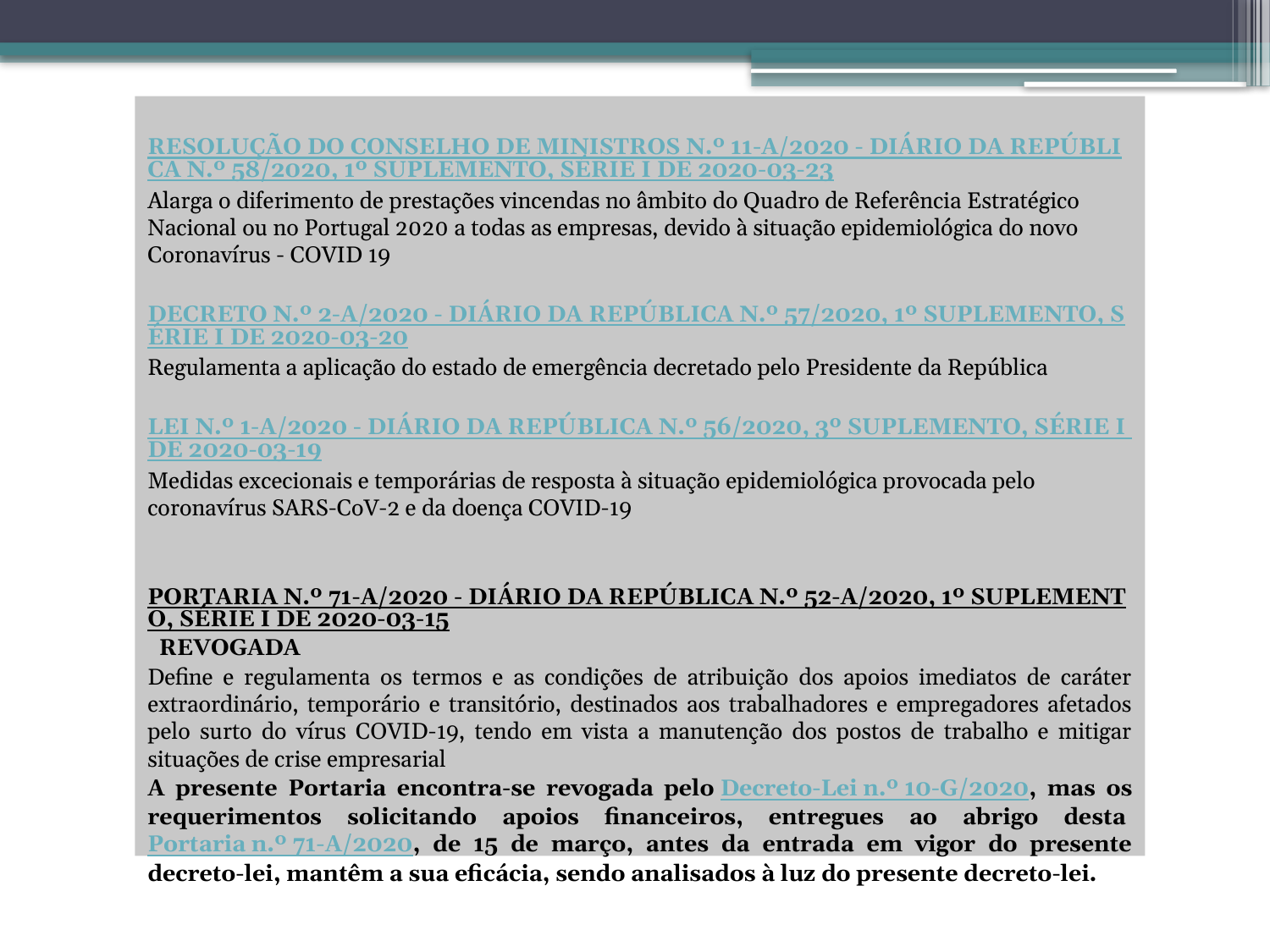

RESOLUÇÃO DO CONSELHO DE MINISTROS N.º 11-A/2020 - DIÁRIO DA REPÚBLICA N.º 58/2020, 1º SUPLEMENTO, SÉRIE I DE 2020-03-23
Alarga o diferimento de prestações vincendas no âmbito do Quadro de Referência Estratégico Nacional ou no Portugal 2020 a todas as empresas, devido à situação epidemiológica do novo Coronavírus - COVID 19

DECRETO N.º 2-A/2020 - DIÁRIO DA REPÚBLICA N.º 57/2020, 1º SUPLEMENTO, SÉRIE I DE 2020-03-20
Regulamenta a aplicação do estado de emergência decretado pelo Presidente da República

LEI N.º 1-A/2020 - DIÁRIO DA REPÚBLICA N.º 56/2020, 3º SUPLEMENTO, SÉRIE I DE 2020-03-19
Medidas excecionais e temporárias de resposta à situação epidemiológica provocada pelo coronavírus SARS-CoV-2 e da doença COVID-19

PORTARIA N.º 71-A/2020 - DIÁRIO DA REPÚBLICA N.º 52-A/2020, 1º SUPLEMENTO, SÉRIE I DE 2020-03-15  REVOGADA
Define e regulamenta os termos e as condições de atribuição dos apoios imediatos de caráter extraordinário, temporário e transitório, destinados aos trabalhadores e empregadores afetados pelo surto do vírus COVID-19, tendo em vista a manutenção dos postos de trabalho e mitigar situações de crise empresarial
A presente Portaria encontra-se revogada pelo Decreto-Lei n.º 10-G/2020, mas os requerimentos solicitando apoios financeiros, entregues ao abrigo desta Portaria n.º 71-A/2020, de 15 de março, antes da entrada em vigor do presente decreto-lei, mantêm a sua eficácia, sendo analisados à luz do presente decreto-lei.